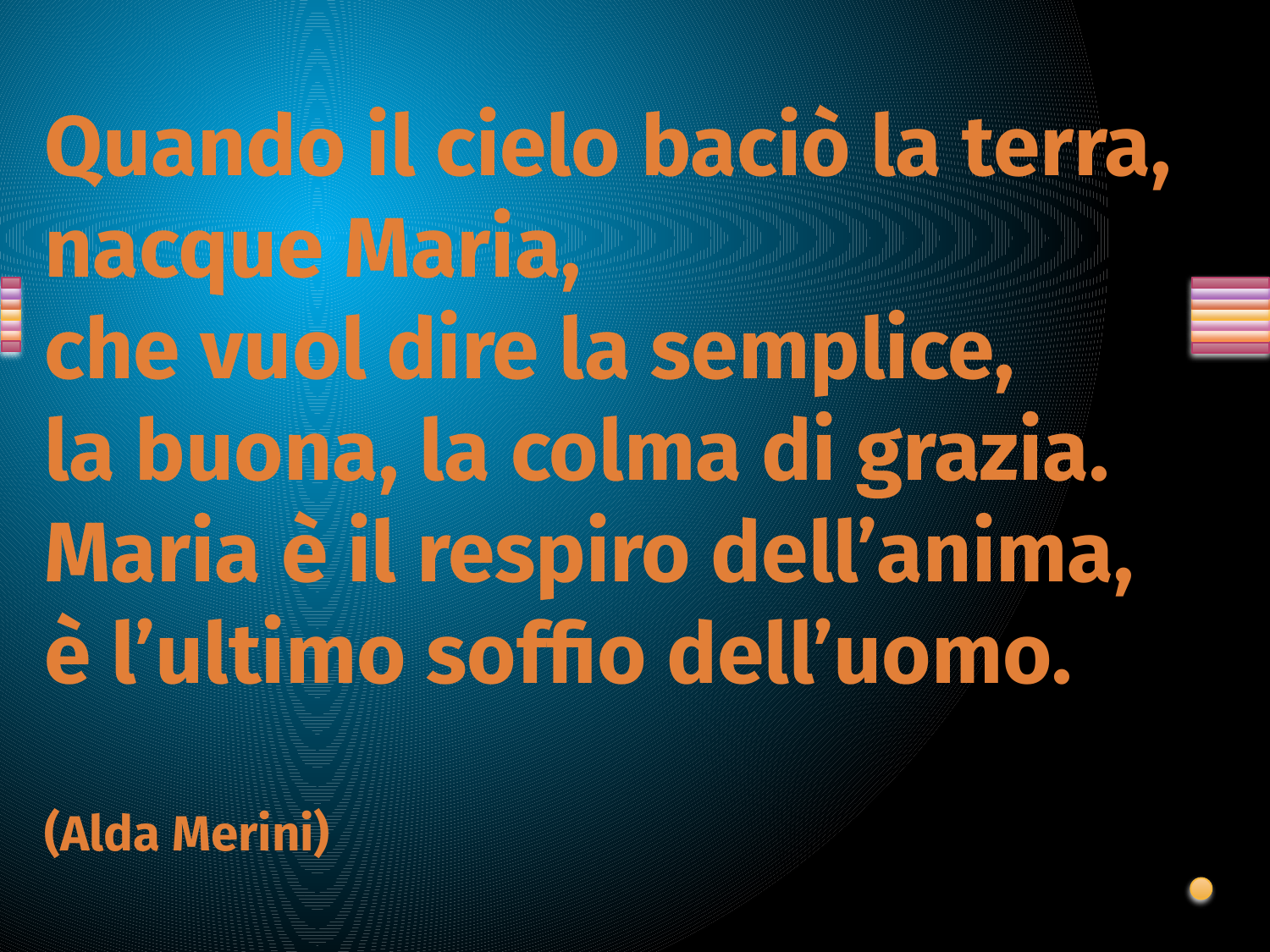

# Quando il cielo baciò la terra, nacque Maria, che vuol dire la semplice, la buona, la colma di grazia. Maria è il respiro dell’anima, è l’ultimo soffio dell’uomo. (Alda Merini)